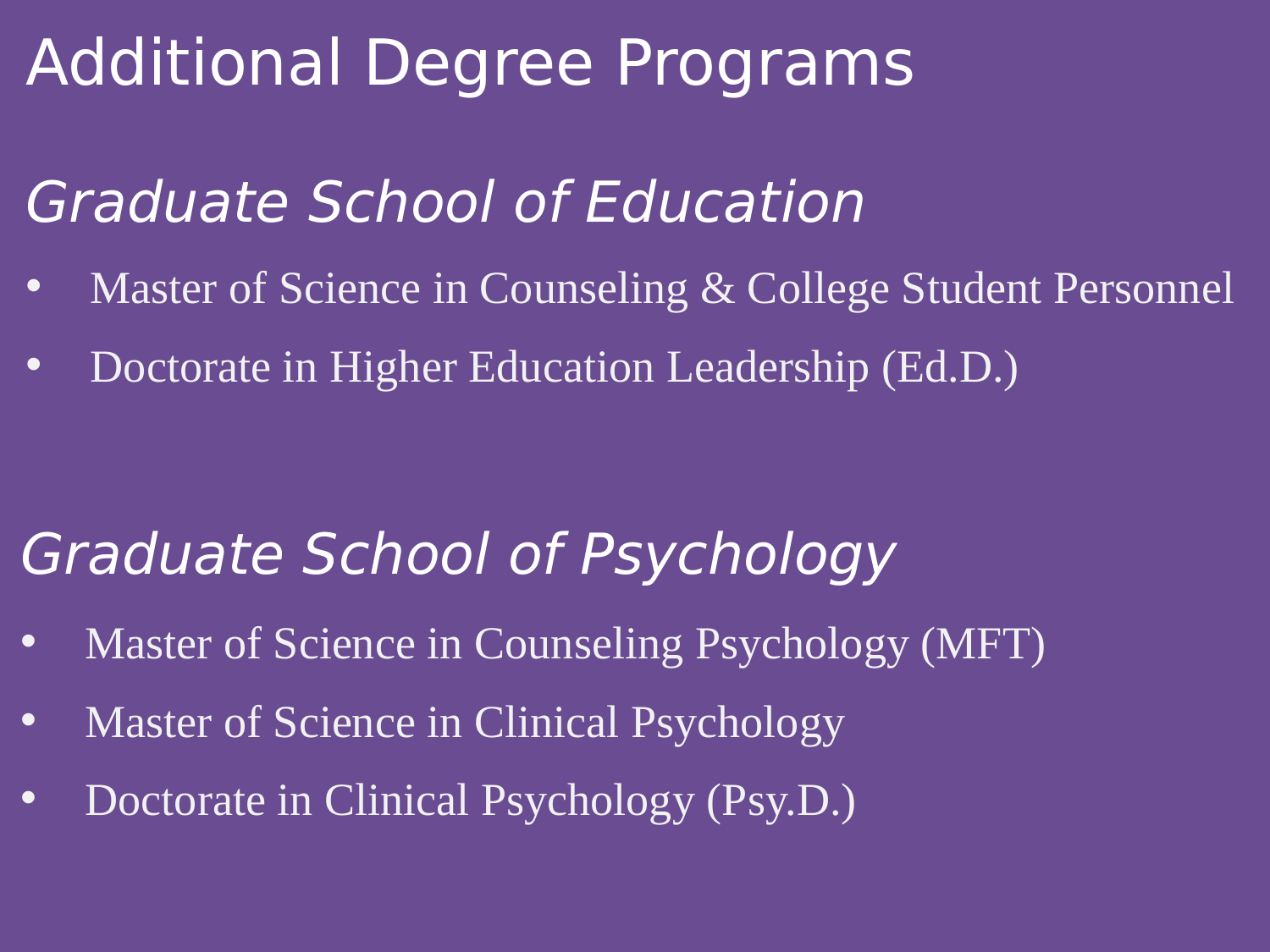

Additional Degree Programs
Graduate School of Education
Master of Science in Counseling & College Student Personnel
Doctorate in Higher Education Leadership (Ed.D.)
# Graduate School of Psychology
Master of Science in Counseling Psychology (MFT)
Master of Science in Clinical Psychology
Doctorate in Clinical Psychology (Psy.D.)